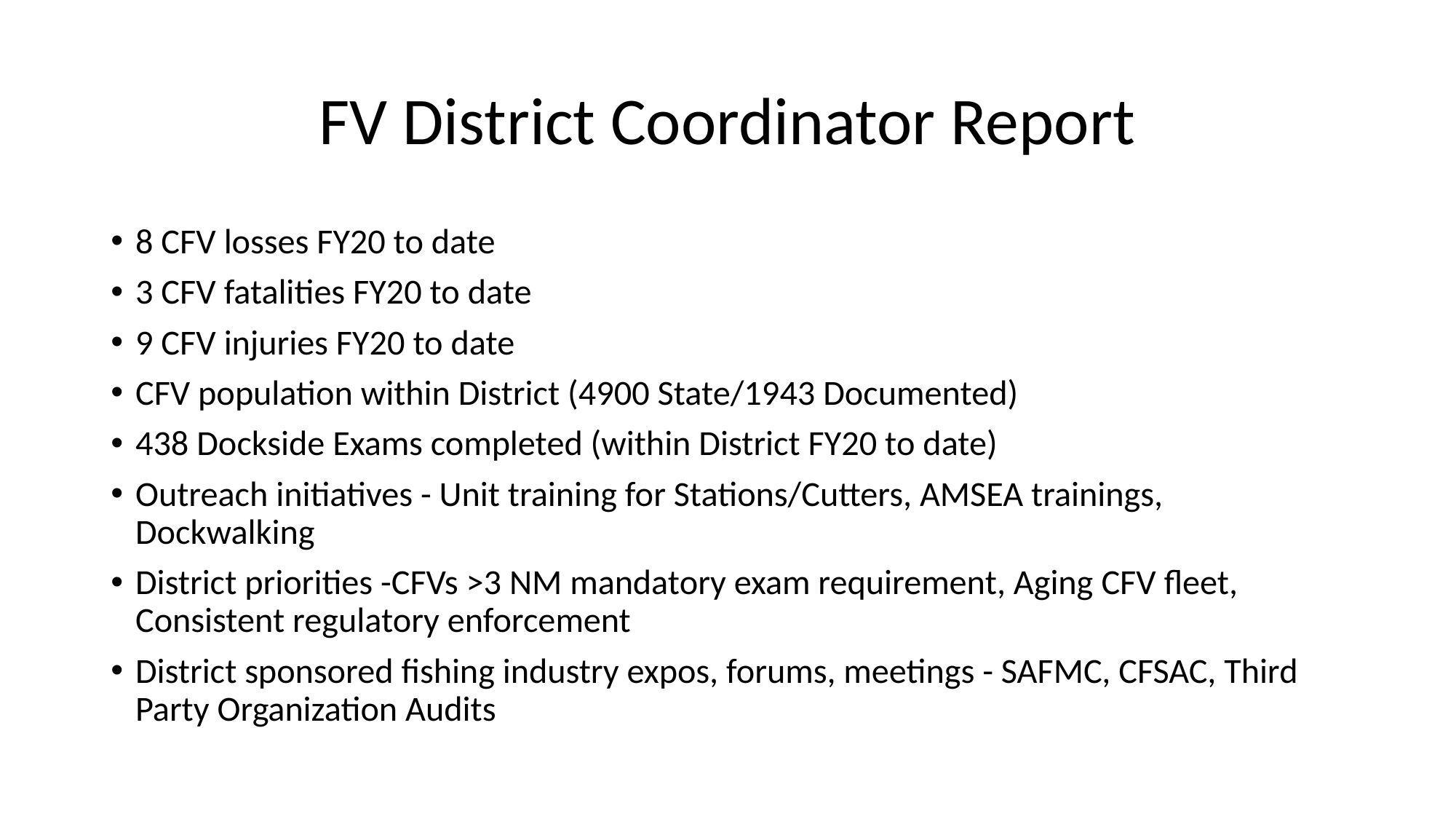

# FV District Coordinator Report
8 CFV losses FY20 to date
3 CFV fatalities FY20 to date
9 CFV injuries FY20 to date
CFV population within District (4900 State/1943 Documented)
438 Dockside Exams completed (within District FY20 to date)
Outreach initiatives - Unit training for Stations/Cutters, AMSEA trainings, Dockwalking
District priorities -CFVs >3 NM mandatory exam requirement, Aging CFV fleet, Consistent regulatory enforcement
District sponsored fishing industry expos, forums, meetings - SAFMC, CFSAC, Third Party Organization Audits